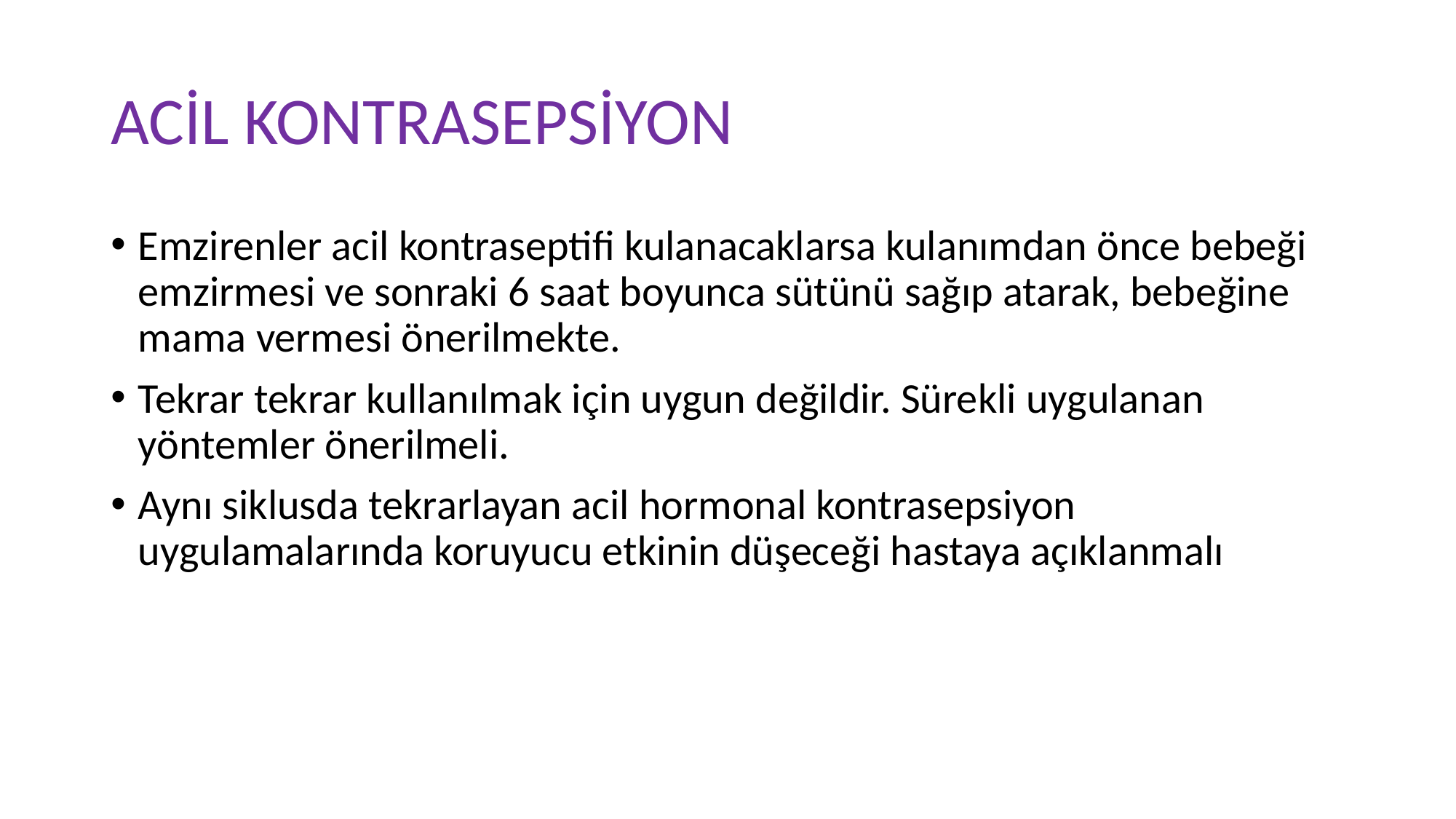

# ACİL KONTRASEPSİYON
Emzirenler acil kontraseptifi kulanacaklarsa kulanımdan önce bebeği emzirmesi ve sonraki 6 saat boyunca sütünü sağıp atarak, bebeğine mama vermesi önerilmekte.
Tekrar tekrar kullanılmak için uygun değildir. Sürekli uygulanan yöntemler önerilmeli.
Aynı siklusda tekrarlayan acil hormonal kontrasepsiyon uygulamalarında koruyucu etkinin düşeceği hastaya açıklanmalı